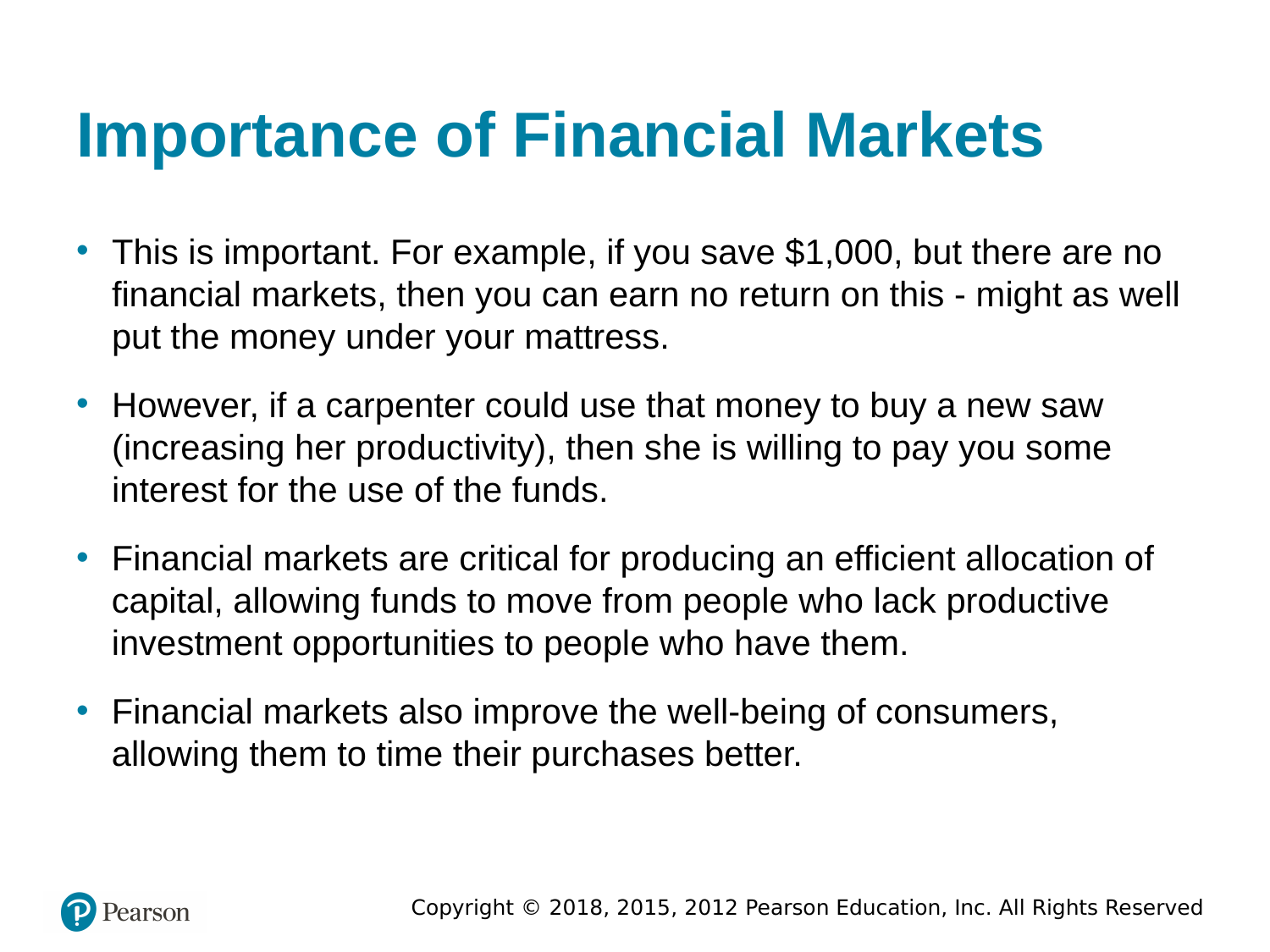

# Importance of Financial Markets
This is important. For example, if you save $1,000, but there are no financial markets, then you can earn no return on this - might as well put the money under your mattress.
However, if a carpenter could use that money to buy a new saw (increasing her productivity), then she is willing to pay you some interest for the use of the funds.
Financial markets are critical for producing an efficient allocation of capital, allowing funds to move from people who lack productive investment opportunities to people who have them.
Financial markets also improve the well-being of consumers, allowing them to time their purchases better.